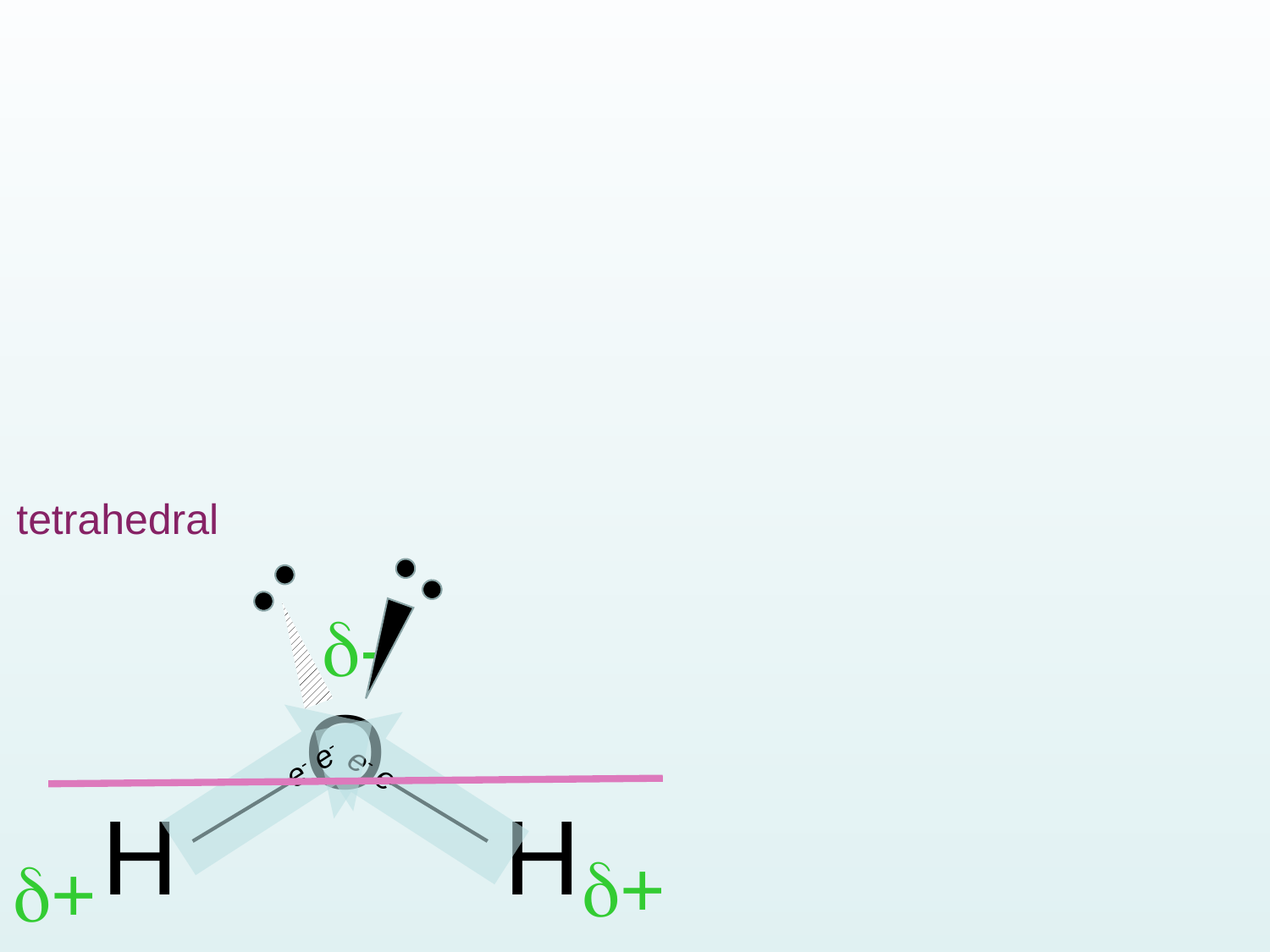

tetrahedral

δ-

O
e- e-
e- e-
H
H
δ+
δ+